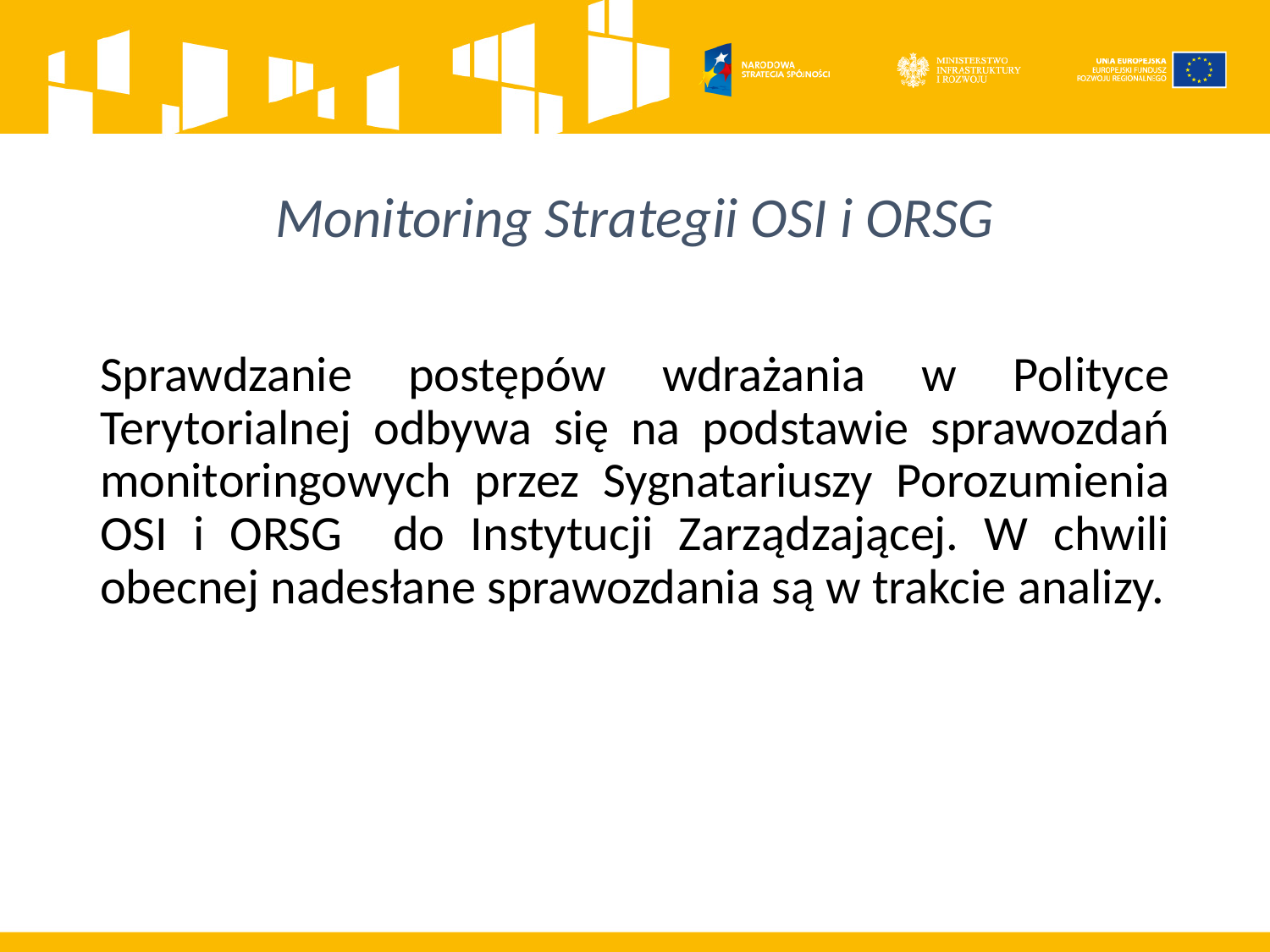

# Monitoring Strategii OSI i ORSG
Sprawdzanie postępów wdrażania w Polityce Terytorialnej odbywa się na podstawie sprawozdań monitoringowych przez Sygnatariuszy Porozumienia OSI i ORSG  do Instytucji Zarządzającej. W chwili obecnej nadesłane sprawozdania są w trakcie analizy.